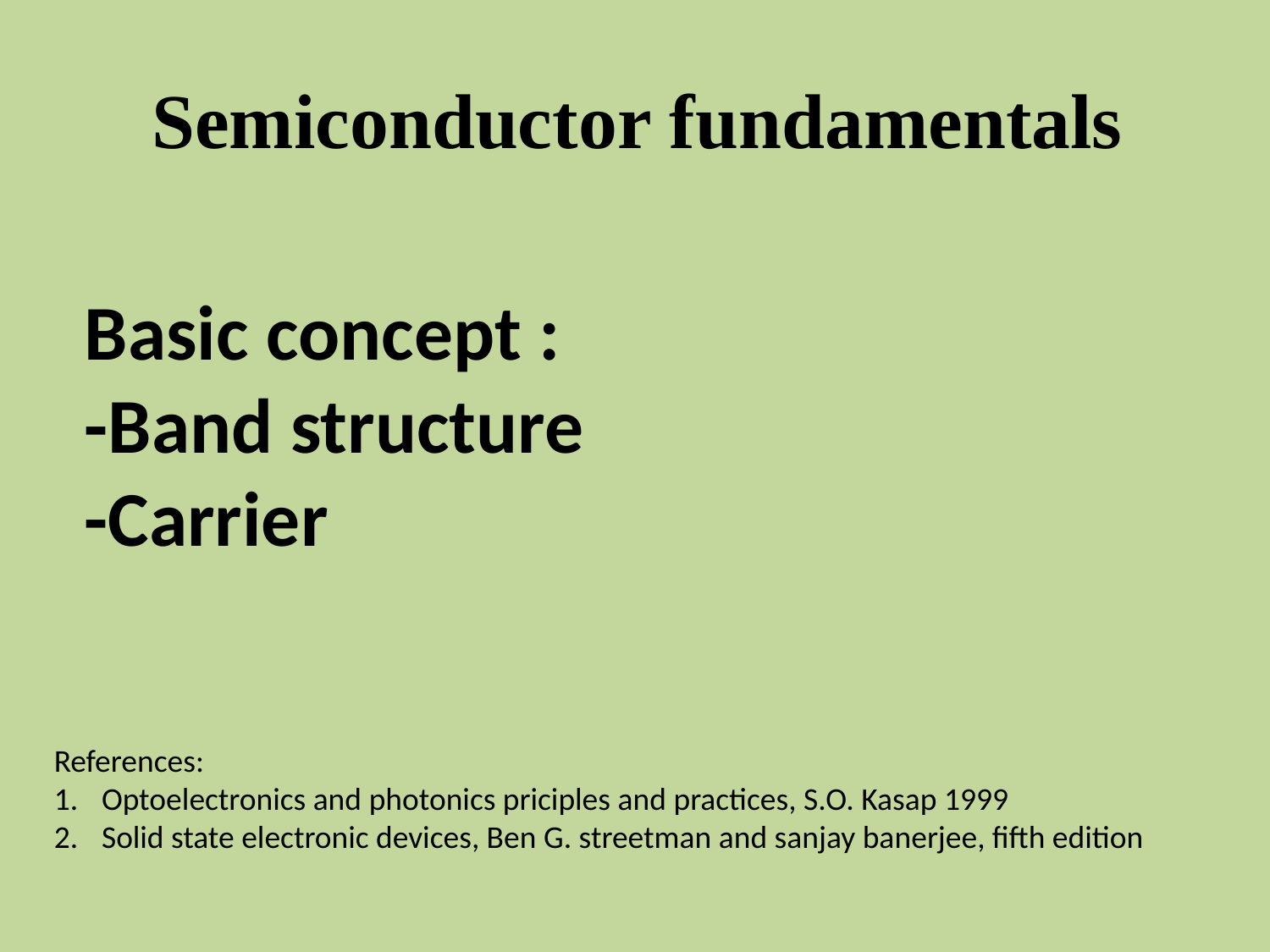

# Semiconductor fundamentals
Basic concept :
-Band structure
-Carrier

References:
Optoelectronics and photonics priciples and practices, S.O. Kasap 1999
Solid state electronic devices, Ben G. streetman and sanjay banerjee, fifth edition